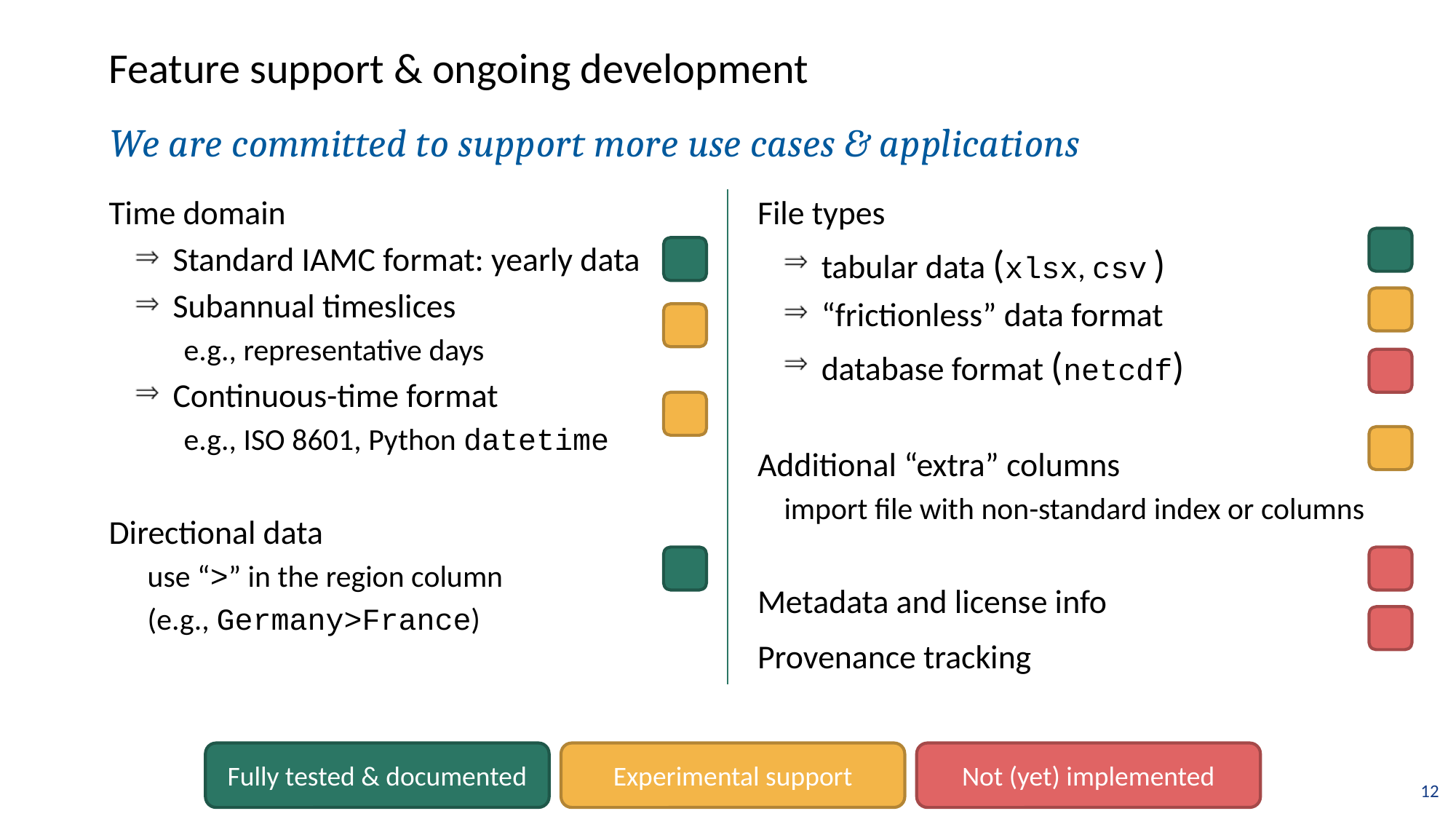

# Feature support & ongoing development
We are committed to support more use cases & applications
Time domain
Standard IAMC format: yearly data
Subannual timeslices
e.g., representative days
Continuous-time format
e.g., ISO 8601, Python datetime

Directional data
use “>” in the region column
(e.g., Germany>France)
File types
tabular data (xlsx, csv )
“frictionless” data format
database format (netcdf)

Additional “extra” columns
import file with non-standard index or columns

Metadata and license info
Provenance tracking

Fully tested & documented
Experimental support
Not (yet) implemented
12